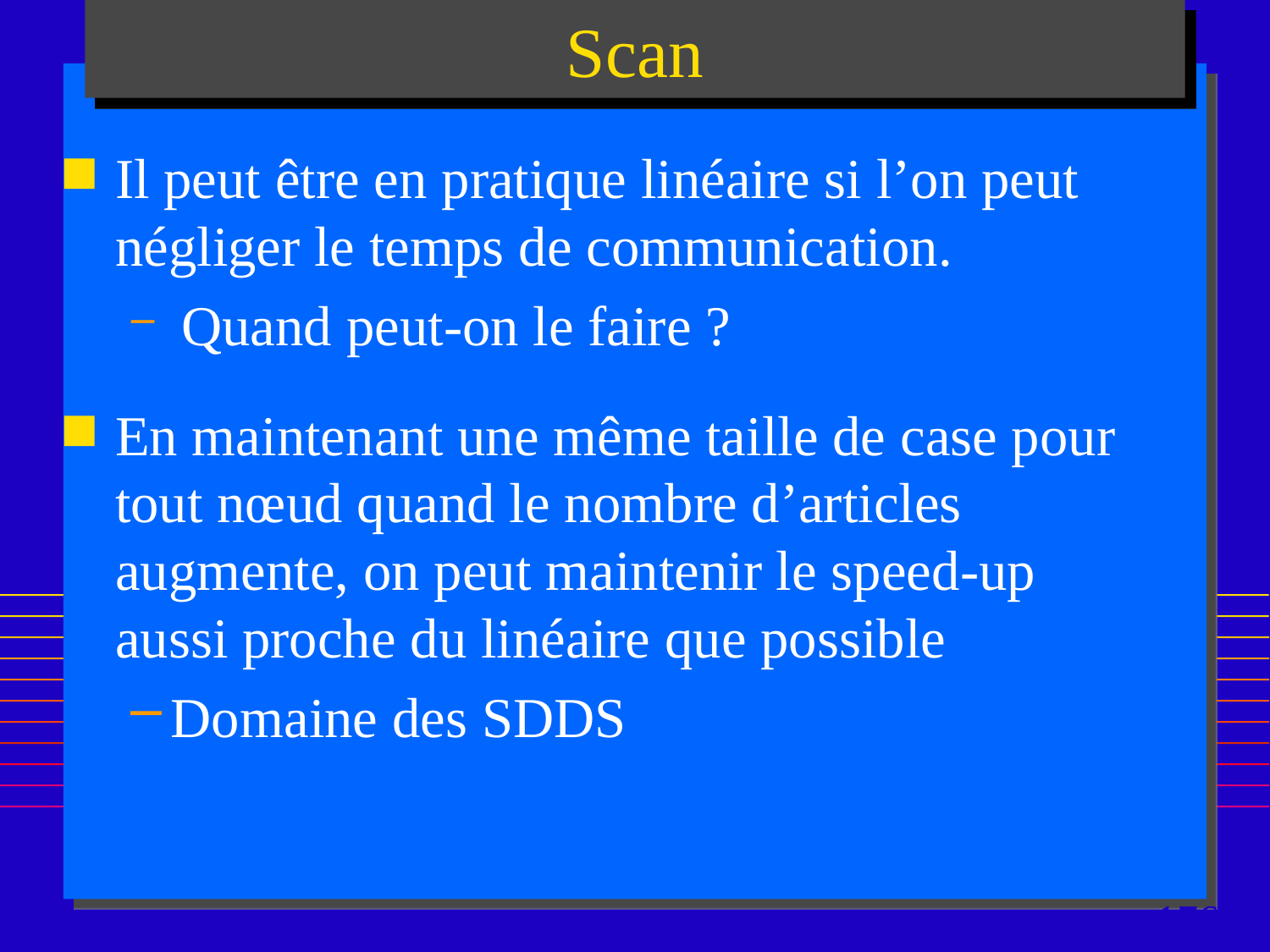

# Scan
Il peut être en pratique linéaire si l’on peut négliger le temps de communication.
 Quand peut-on le faire ?
En maintenant une même taille de case pour tout nœud quand le nombre d’articles augmente, on peut maintenir le speed-up aussi proche du linéaire que possible
Domaine des SDDS